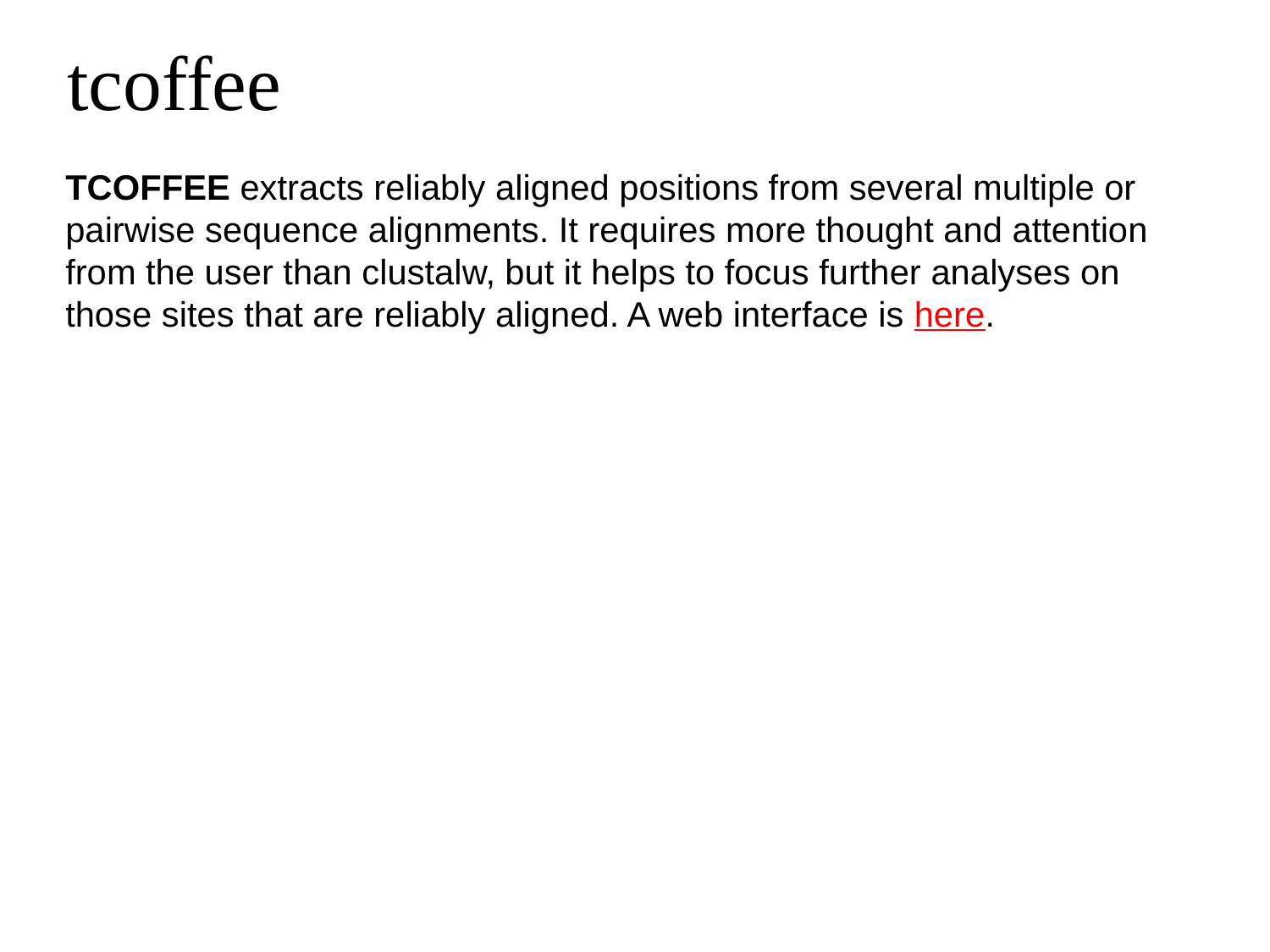

# tcoffee
TCOFFEE extracts reliably aligned positions from several multiple or pairwise sequence alignments. It requires more thought and attention from the user than clustalw, but it helps to focus further analyses on those sites that are reliably aligned. A web interface is here.